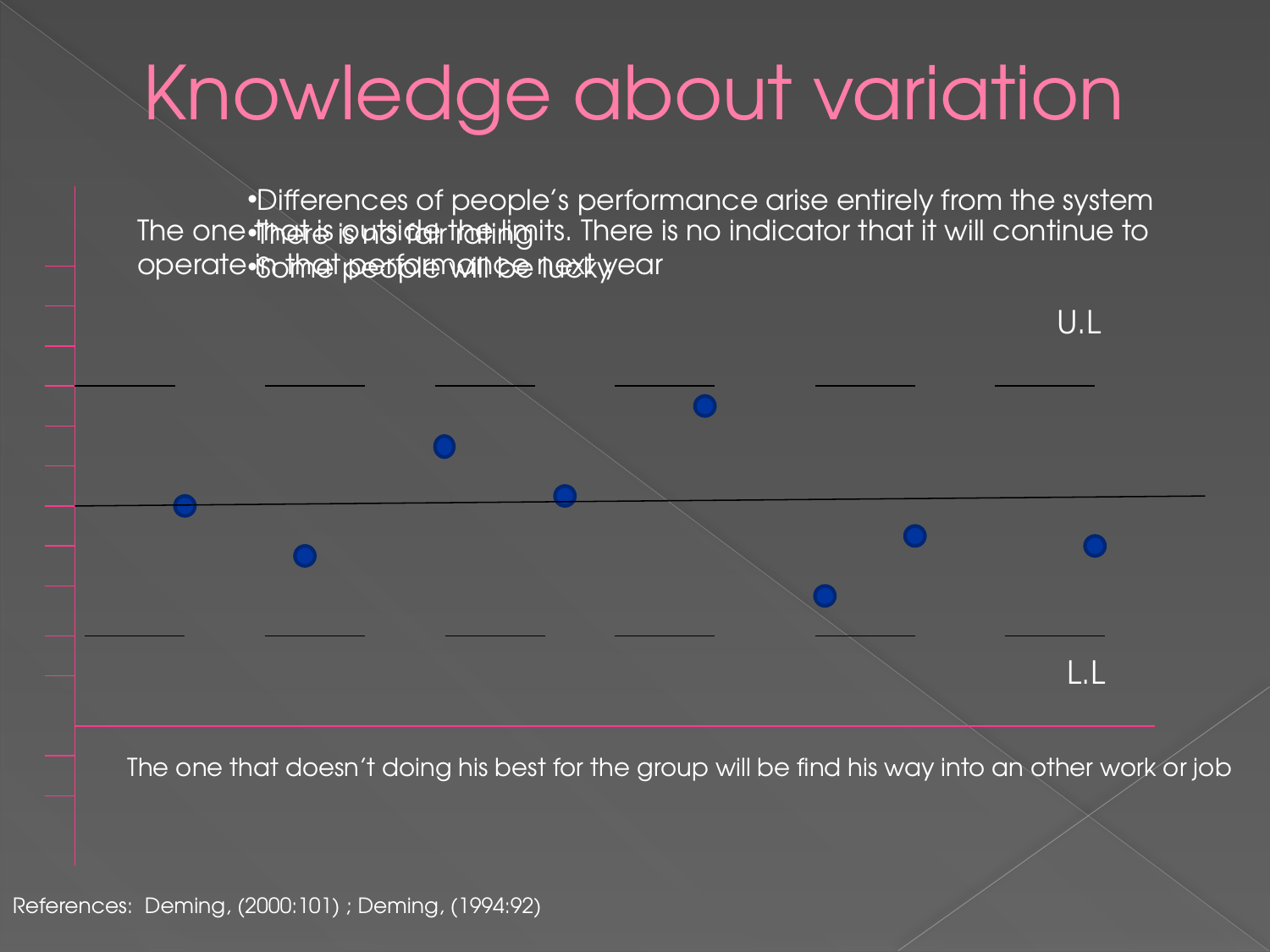

# Knowledge about variation
Differences of people’s performance arise entirely from the system
There is no fair rating
Some people will be lucky

The one that is outside the limits. There is no indicator that it will continue to operate in that performance next year
U.L

L.L
The one that doesn’t doing his best for the group will be find his way into an other work or job
References:  Deming, (2000:101) ; Deming, (1994:92)